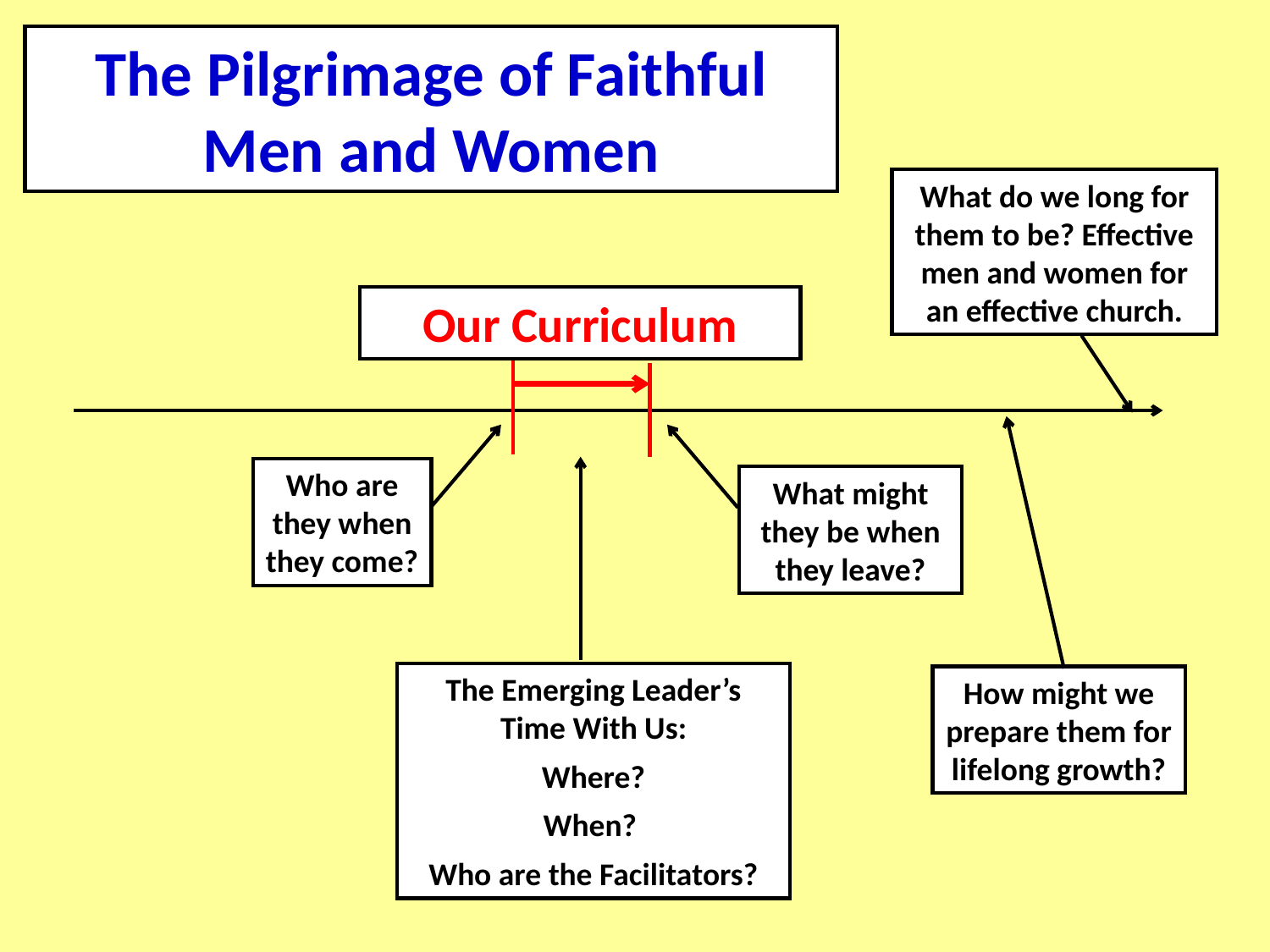

The Pilgrimage of Faithful Men and Women
What do we long for them to be? Effective men and women for an effective church.
Our Curriculum
Who are they when they come?
What might they be when they leave?
The Emerging Leader’s Time With Us:
Where?
When?
Who are the Facilitators?
How might we prepare them for lifelong growth?